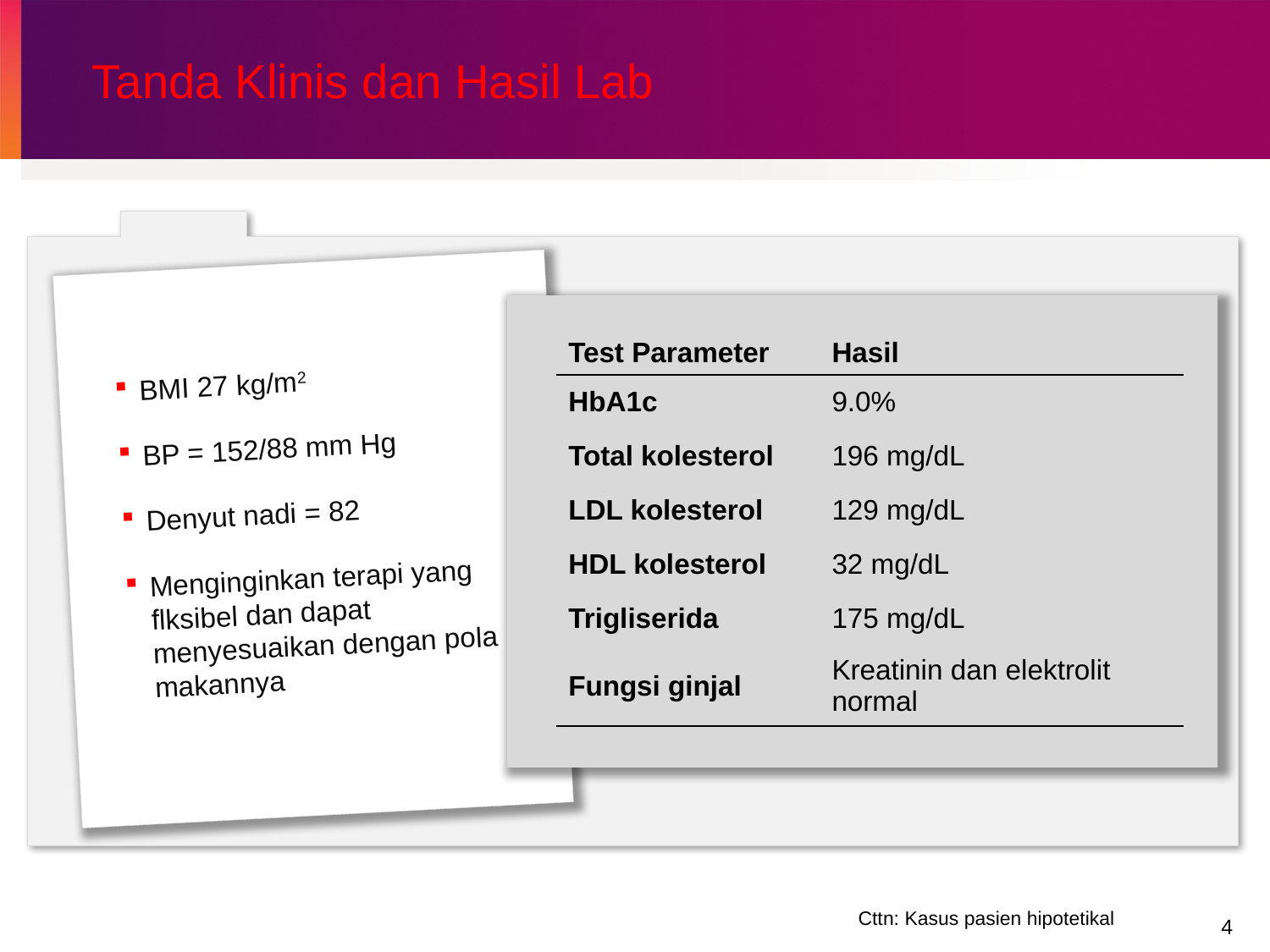

# Tanda Klinis dan Hasil Lab

| Test Parameter | Hasil |
| --- | --- |
| HbA1c | 9.0% |
| Total kolesterol | 196 mg/dL |
| LDL kolesterol | 129 mg/dL |
| HDL kolesterol | 32 mg/dL |
| Trigliserida | 175 mg/dL |
| Fungsi ginjal | Kreatinin dan elektrolit normal |
BMI 27 kg/m2
BP = 152/88 mm Hg
Denyut nadi = 82
Menginginkan terapi yang flksibel dan dapat menyesuaikan dengan pola makannya
Cttn: Kasus pasien hipotetikal